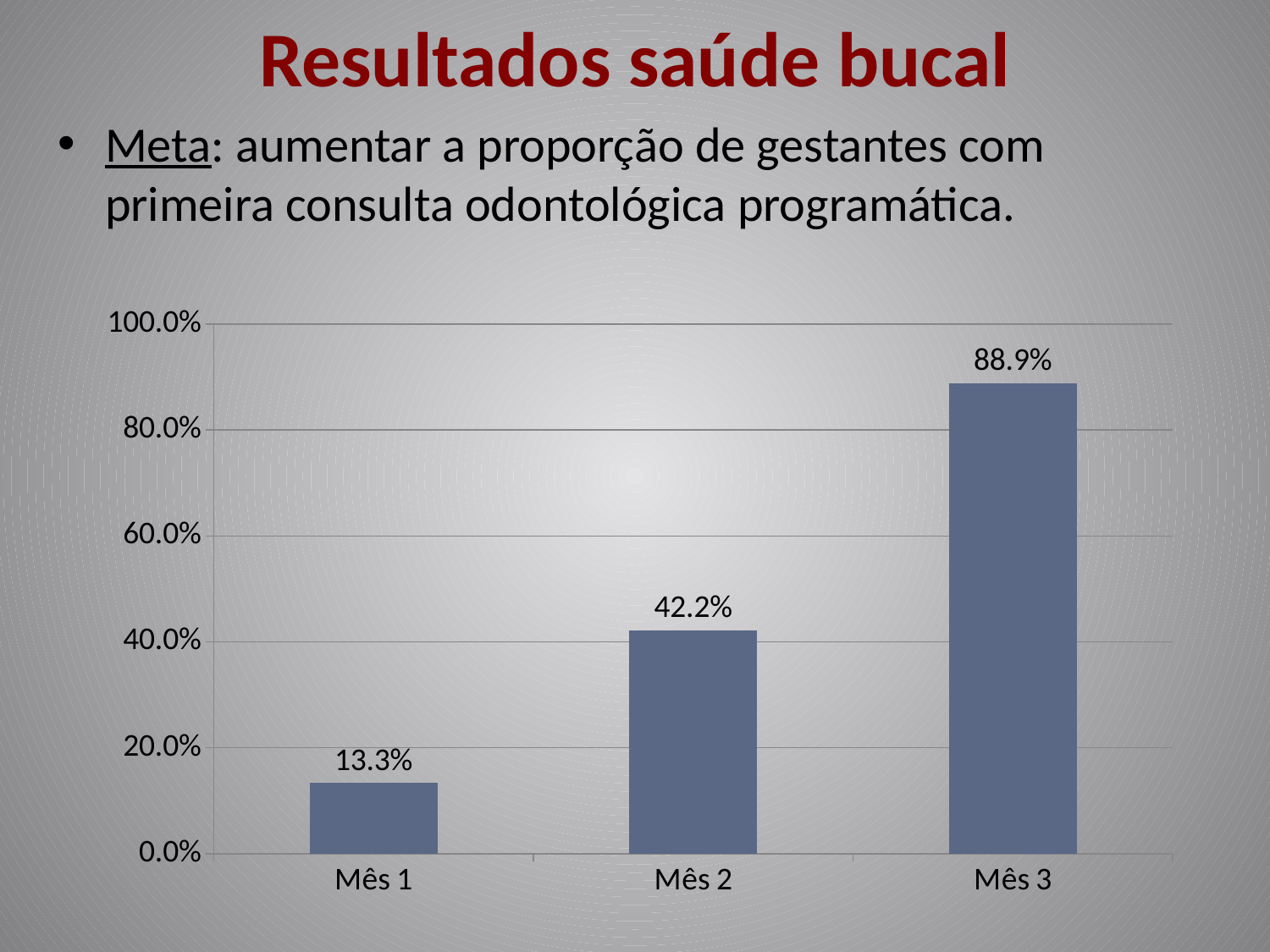

# Resultados saúde bucal
Meta: aumentar a proporção de gestantes com primeira consulta odontológica programática.

### Chart

| Category | Proporção de gestantes com primeira consulta odontológica programática.   |
|---|---|
| Mês 1 | 0.13333333333333333 |
| Mês 2 | 0.4222222222222222 |
| Mês 3 | 0.8888888888888888 |